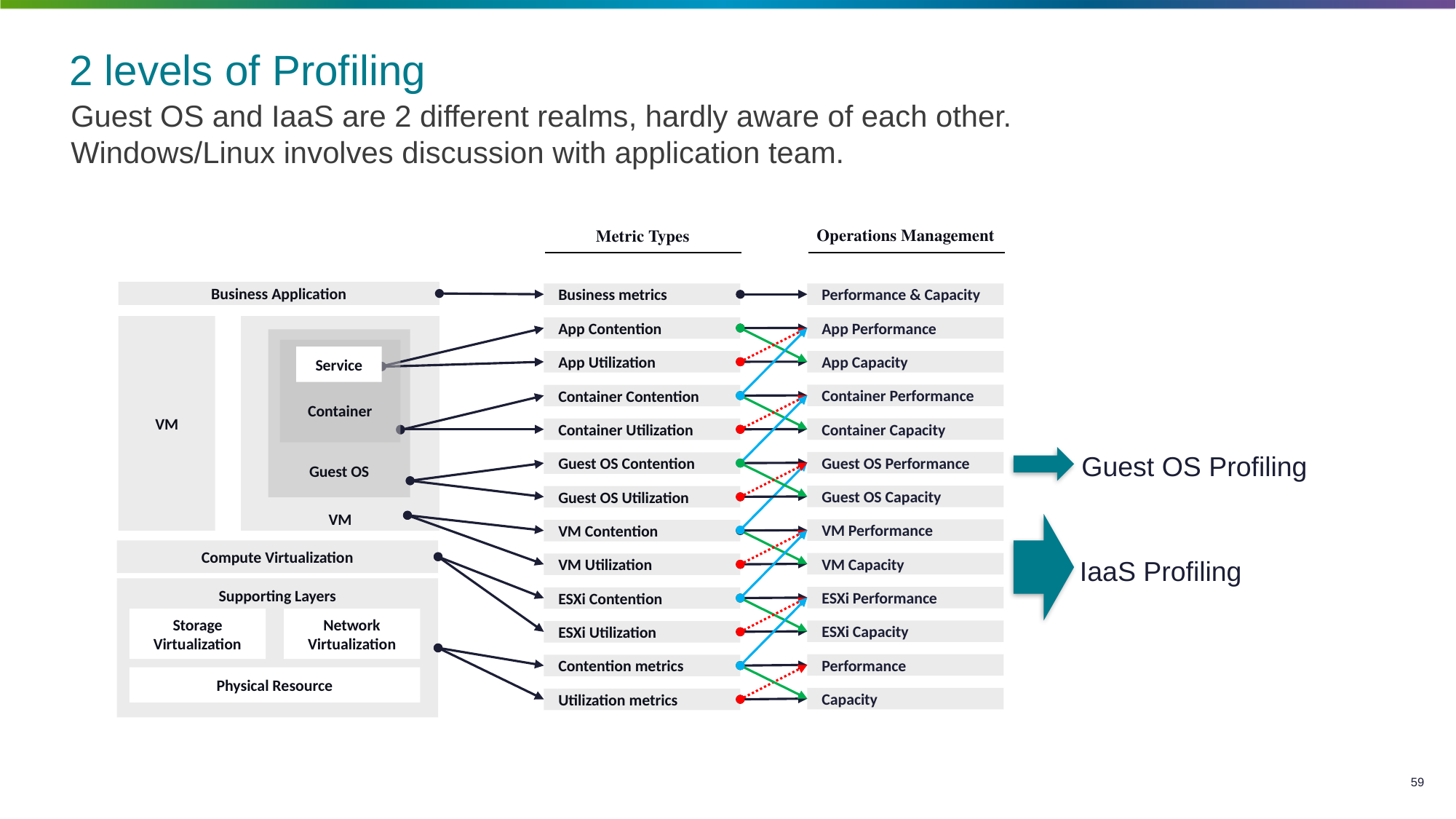

# 2 levels of Profiling
Guest OS and IaaS are 2 different realms, hardly aware of each other.
Windows/Linux involves discussion with application team.
Operations Management
Metric Types
Business Application
Business metrics
Performance & Capacity
VM

VM
App Performance
App Contention

Guest OS

Container
Service
App Capacity
App Utilization
Container Performance
Container Contention
Container Capacity
Container Utilization
Guest OS Profiling

Guest OS Performance
Guest OS Contention
Guest OS Capacity
Guest OS Utilization

VM Performance
VM Contention
Compute Virtualization
IaaS Profiling
VM Capacity
VM Utilization
Supporting Layers
ESXi Performance
ESXi Contention
Storage Virtualization
Network Virtualization
ESXi Capacity
ESXi Utilization
Performance
Contention metrics
Physical Resource
Capacity
Utilization metrics